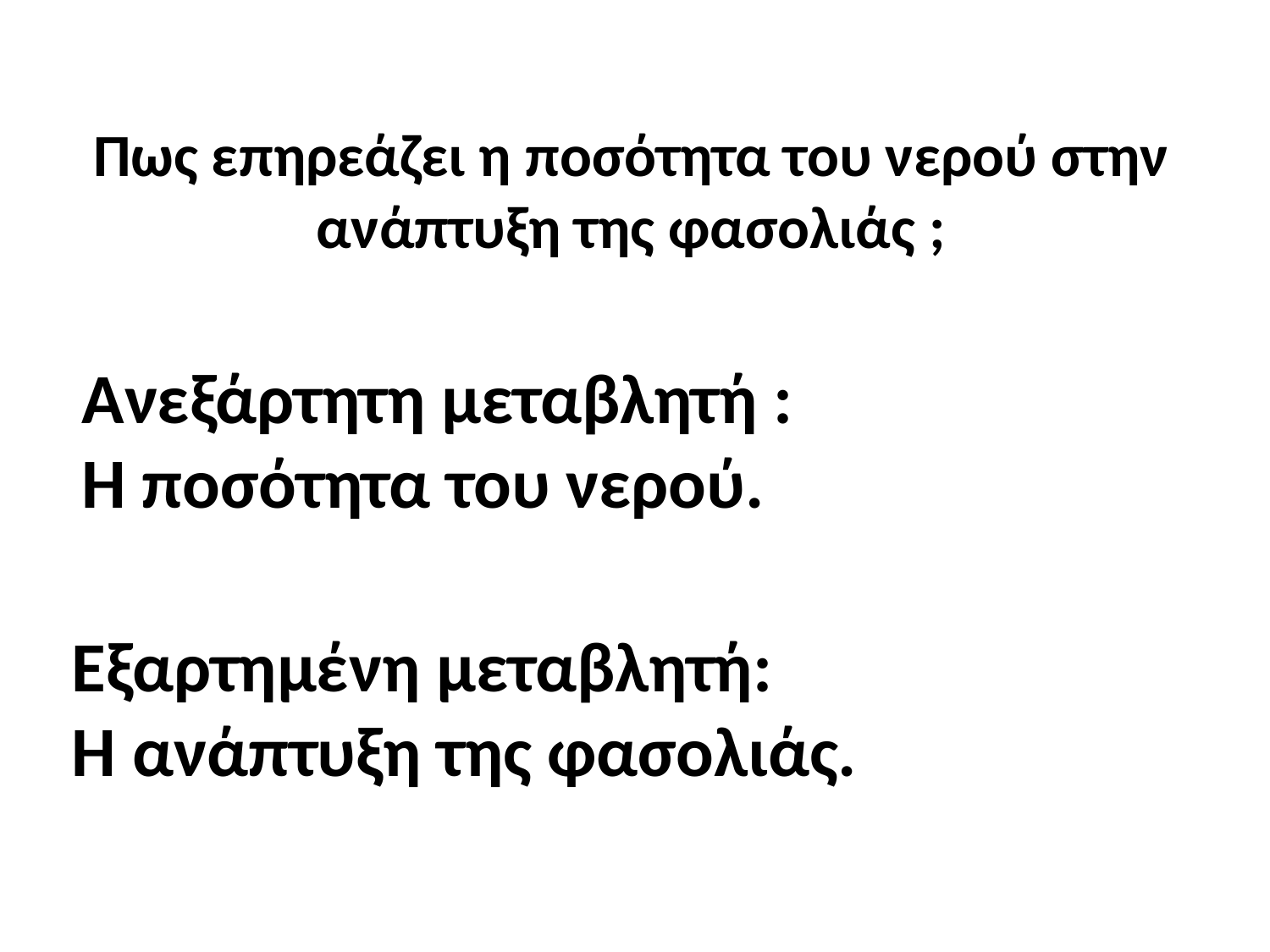

# Πως επηρεάζει η ποσότητα του νερού στην ανάπτυξη της φασολιάς ;
Ανεξάρτητη μεταβλητή :
Η ποσότητα του νερού.
Εξαρτημένη μεταβλητή:
Η ανάπτυξη της φασολιάς.